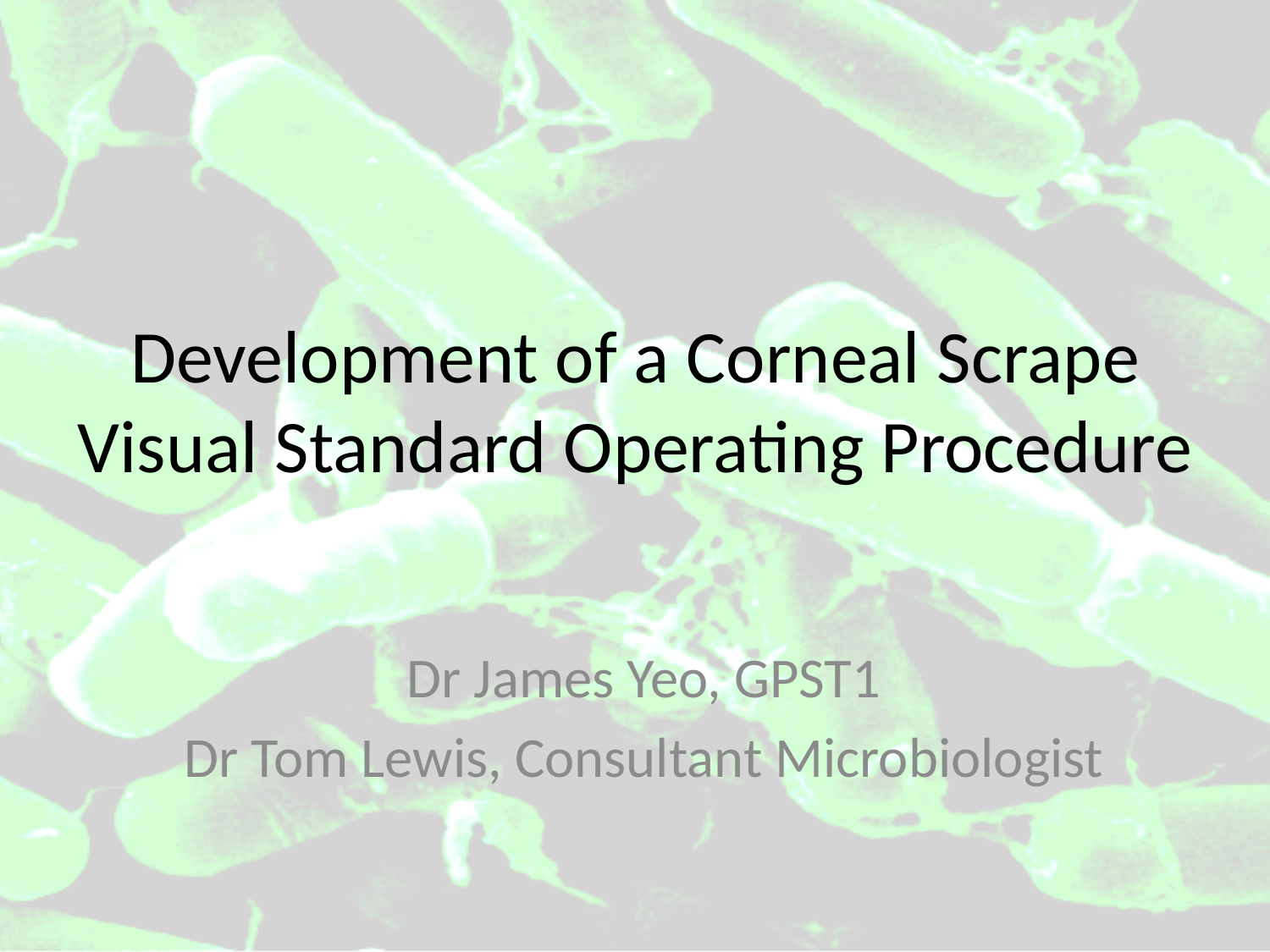

# Development of a Corneal Scrape Visual Standard Operating Procedure
Dr James Yeo, GPST1
Dr Tom Lewis, Consultant Microbiologist